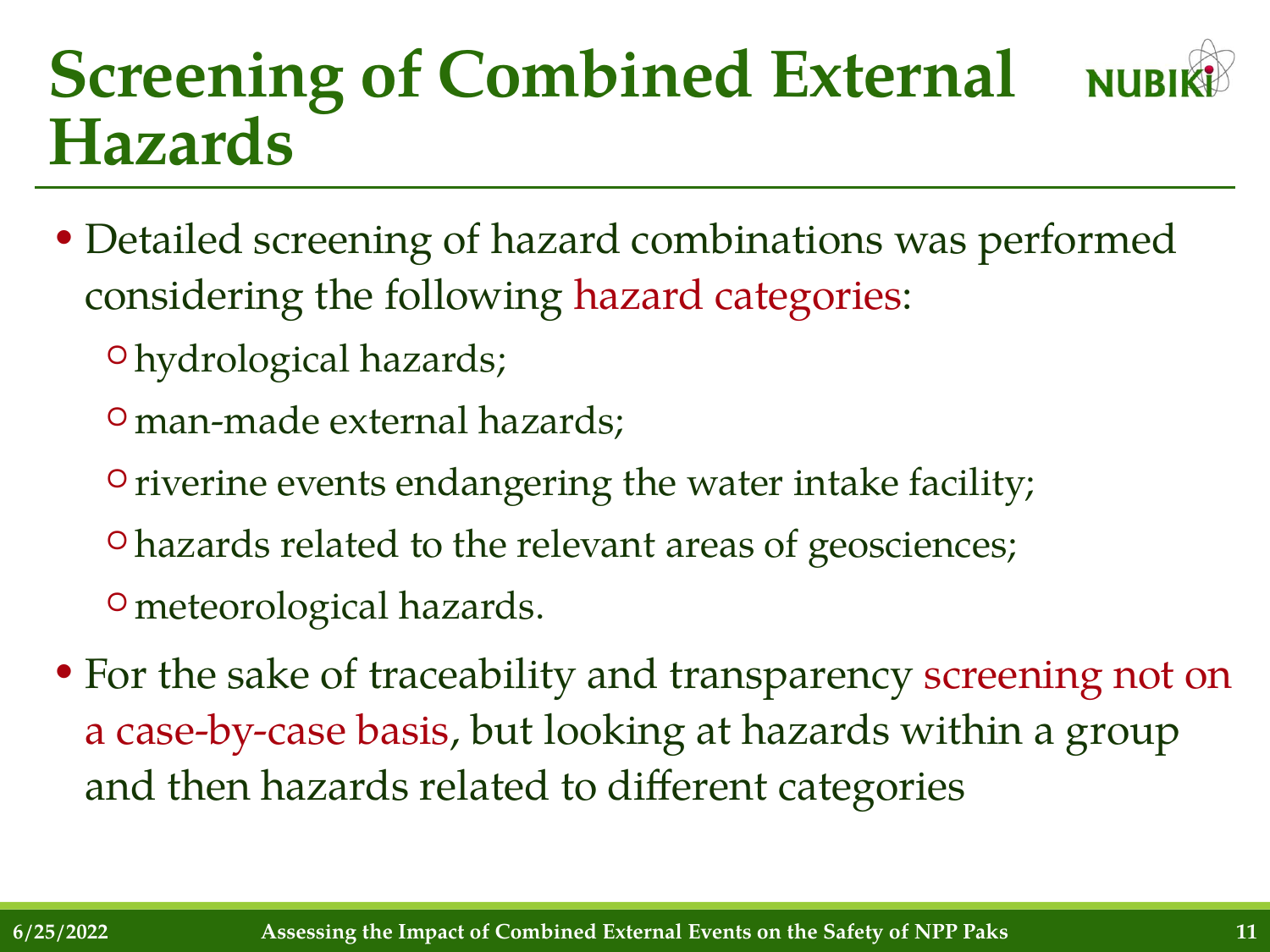

# Screening of Combined External Hazards
Detailed screening of hazard combinations was performed considering the following hazard categories:
hydrological hazards;
man-made external hazards;
riverine events endangering the water intake facility;
hazards related to the relevant areas of geosciences;
meteorological hazards.
For the sake of traceability and transparency screening not on a case-by-case basis, but looking at hazards within a group and then hazards related to different categories
6/25/2022
Assessing the Impact of Combined External Events on the Safety of NPP Paks
11